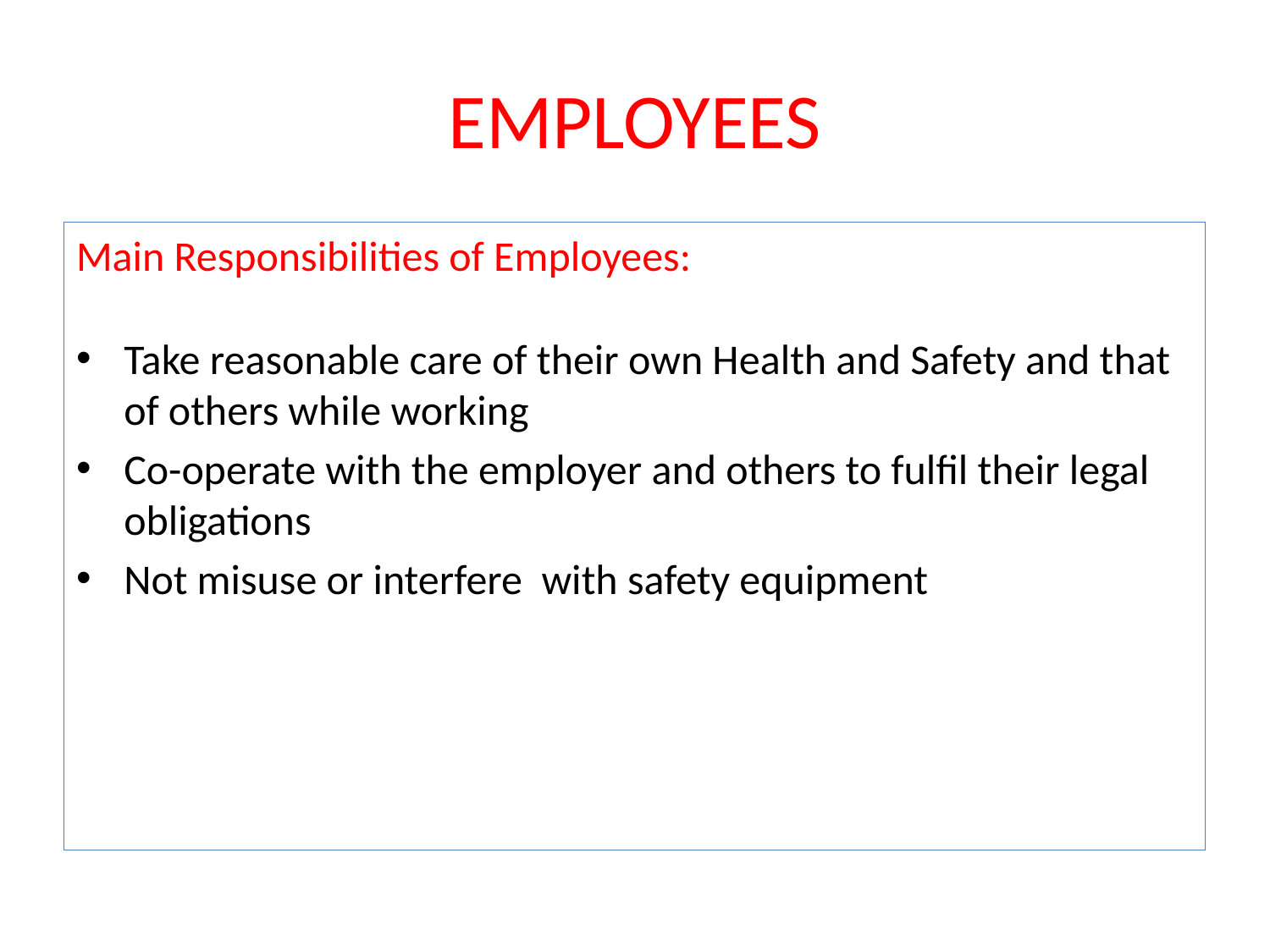

# EMPLOYEES
Main Responsibilities of Employees:

Take reasonable care of their own Health and Safety and that of others while working
Co-operate with the employer and others to fulfil their legal obligations
Not misuse or interfere  with safety equipment